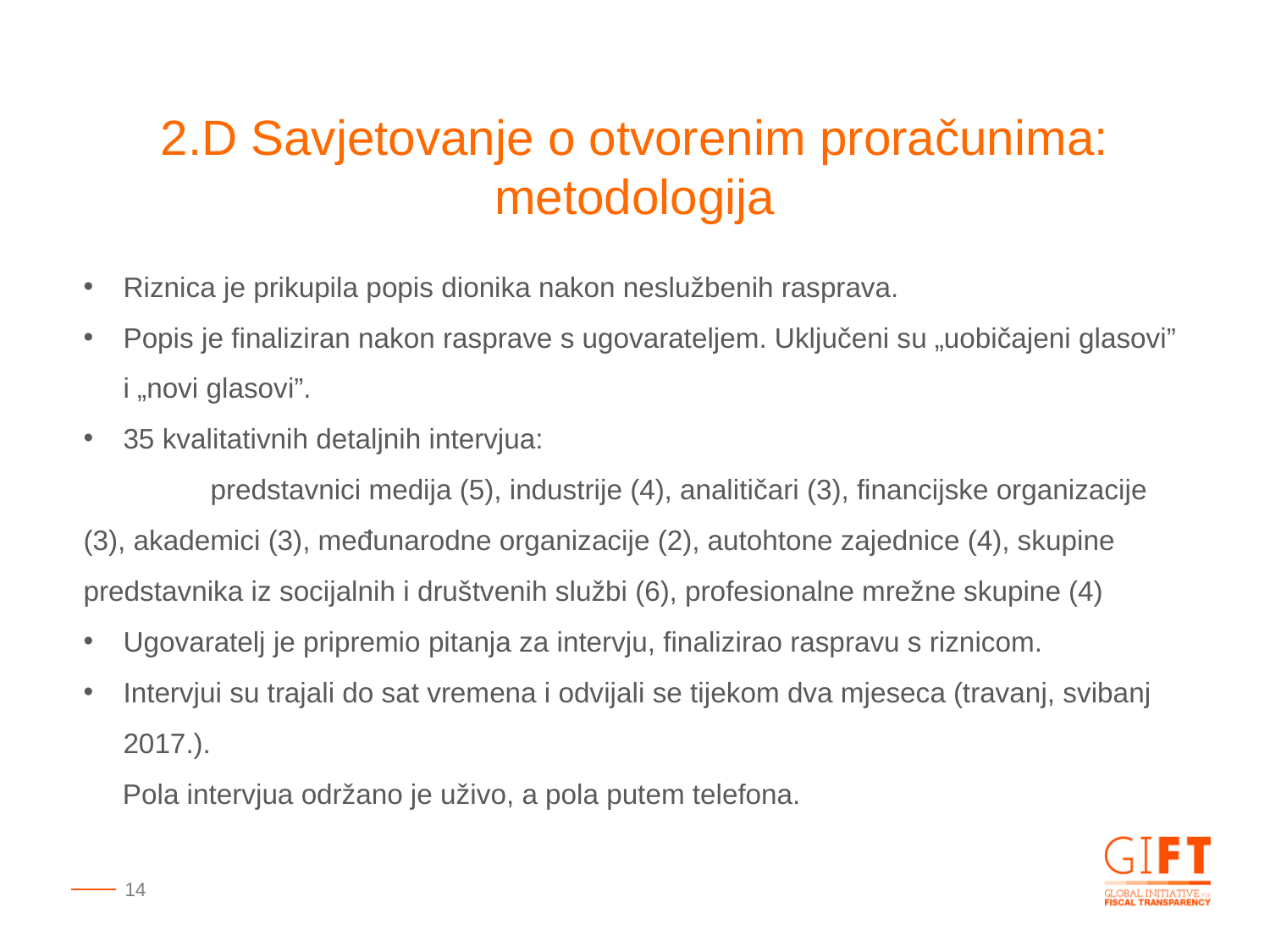

2.D Savjetovanje o otvorenim proračunima:
metodologija
Riznica je prikupila popis dionika nakon neslužbenih rasprava.
Popis je finaliziran nakon rasprave s ugovarateljem. Uključeni su „uobičajeni glasovi” i „novi glasovi”.
35 kvalitativnih detaljnih intervjua:
	predstavnici medija (5), industrije (4), analitičari (3), financijske organizacije (3), akademici (3), međunarodne organizacije (2), autohtone zajednice (4), skupine predstavnika iz socijalnih i društvenih službi (6), profesionalne mrežne skupine (4)
Ugovaratelj je pripremio pitanja za intervju, finalizirao raspravu s riznicom.
Intervjui su trajali do sat vremena i odvijali se tijekom dva mjeseca (travanj, svibanj 2017.).
     Pola intervjua održano je uživo, a pola putem telefona.

14